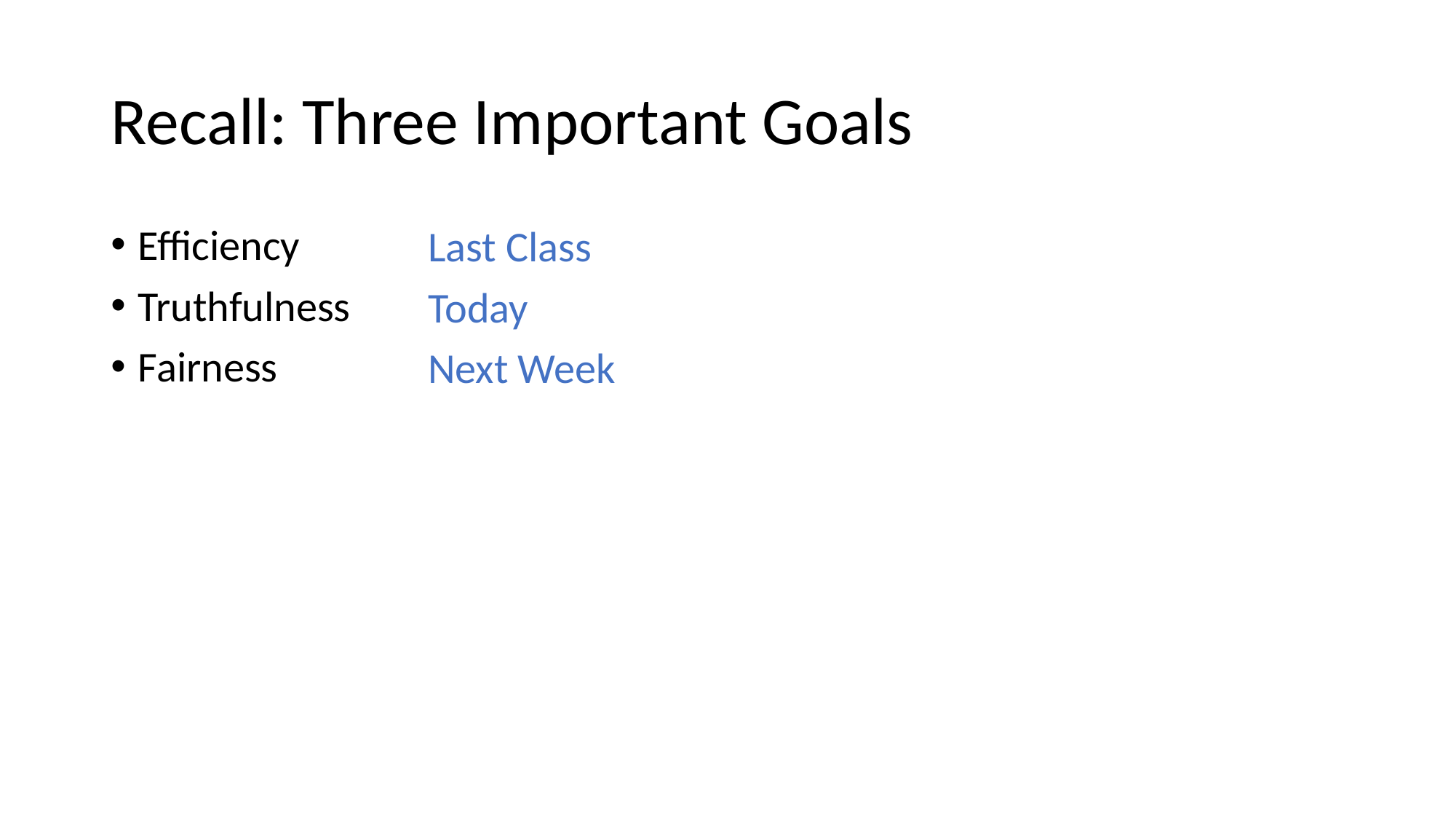

# Recall: Three Important Goals
Efficiency
Truthfulness
Fairness
Last Class
Today
Next Week